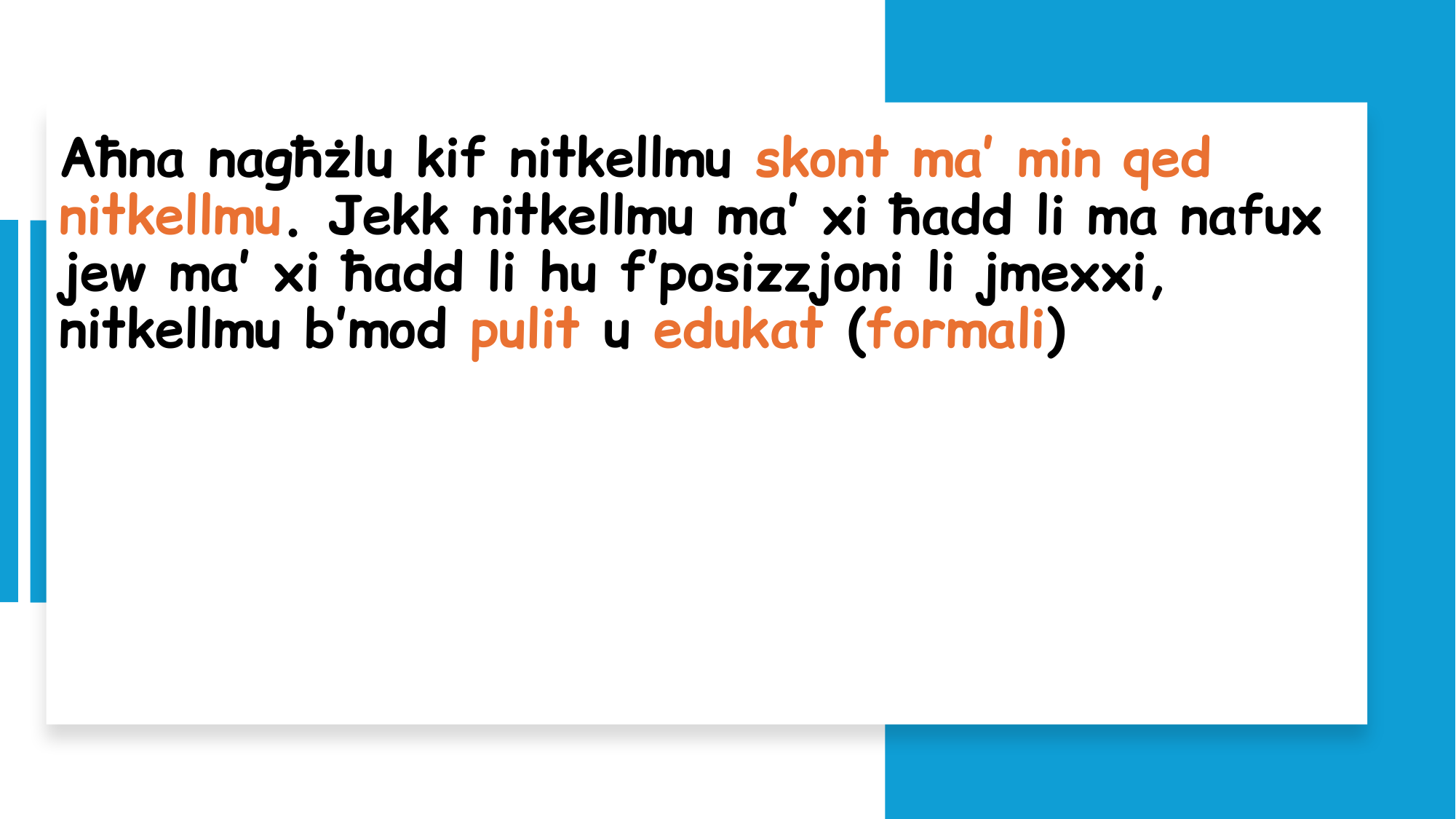

# Aħna nagħżlu kif nitkellmu skont ma’ min qed nitkellmu. Jekk nitkellmu ma’ xi ħadd li ma nafux jew ma’ xi ħadd li hu f’posizzjoni li jmexxi, nitkellmu b’mod pulit u edukat (formali)